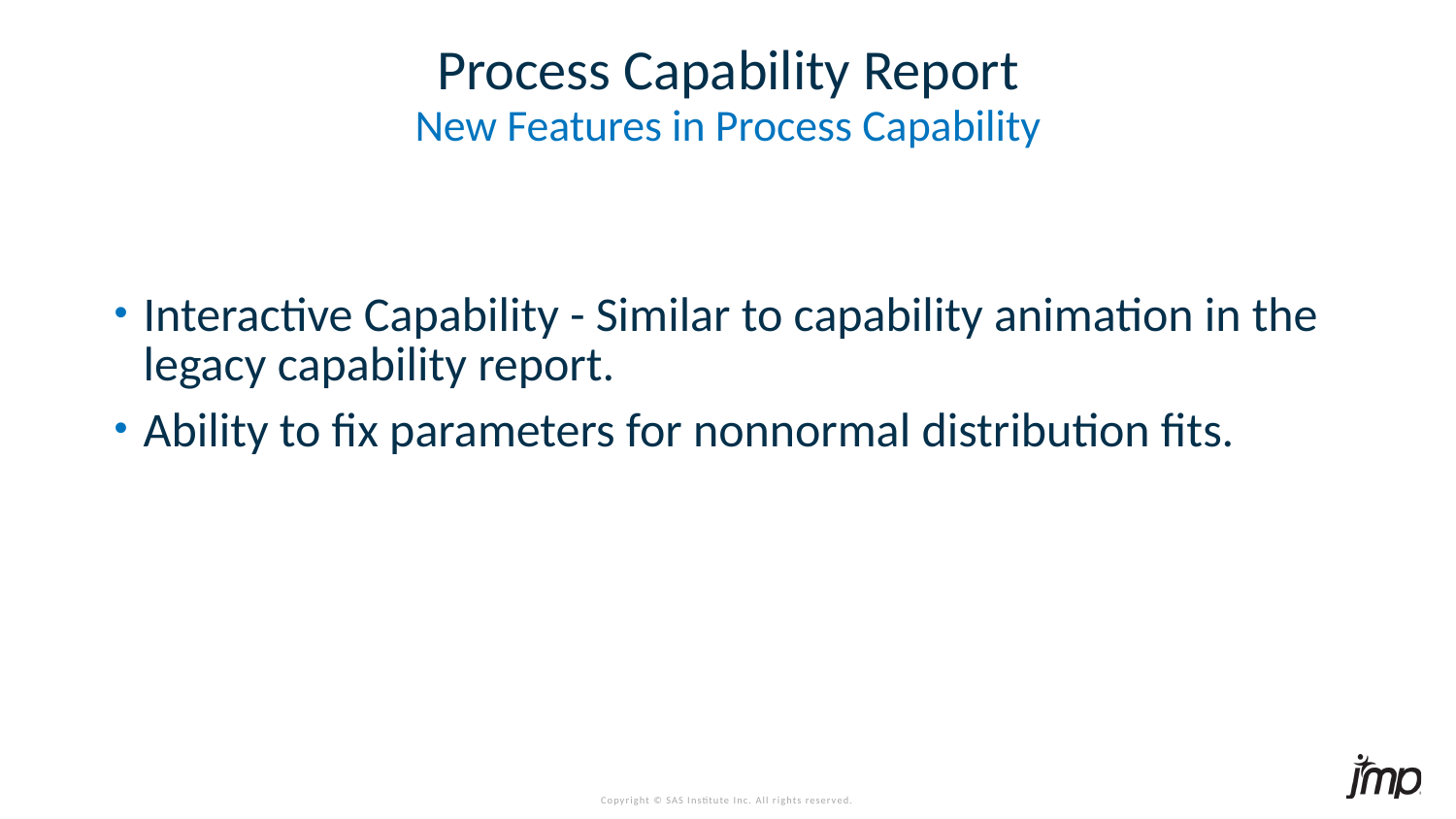

# Process Capability Report
New Features in Process Capability
Interactive Capability - Similar to capability animation in the legacy capability report.
Ability to fix parameters for nonnormal distribution fits.